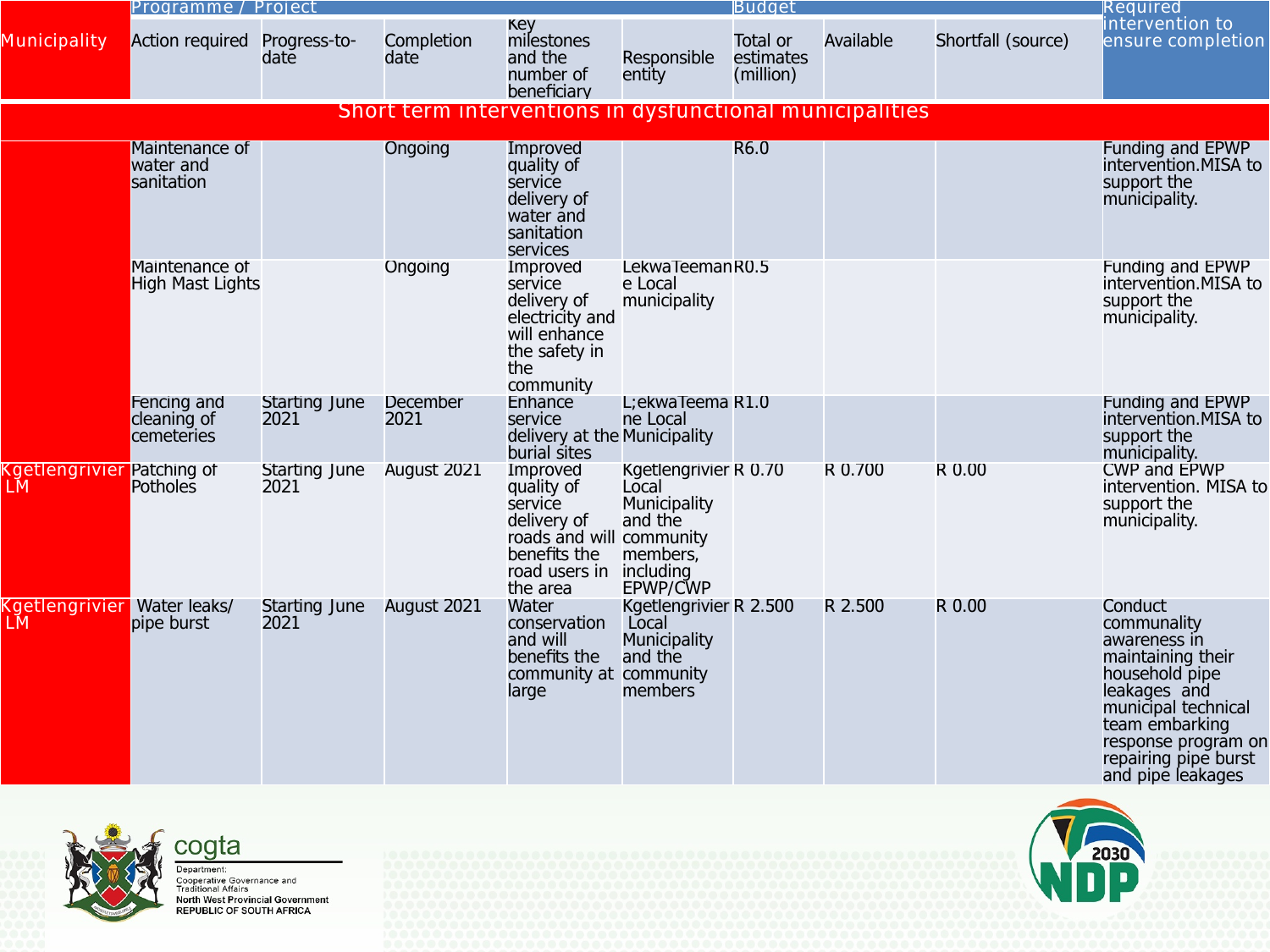

| Municipality | Programme / Project |  |  |  |  | Budget |  |  | Required intervention to ensure completion |
| --- | --- | --- | --- | --- | --- | --- | --- | --- | --- |
|  | Action required | Progress-to-date | Completion date | Key milestones and the number of beneficiary | Responsible entity | Total or estimates (million) | Available | Shortfall (source) |  |
| Short term interventions in dysfunctional municipalities |  |  |  |  |  |  |  |  |  |
|  | Maintenance of water and sanitation |  | Ongoing | Improved quality of service delivery of water and sanitation services |  | R6.0 |  |  | Funding and EPWP intervention.MISA to support the municipality. |
|  | Maintenance of High Mast Lights |  | Ongoing | Improved service delivery of electricity and will enhance the safety in the community | LekwaTeemane Local municipality | R0.5 |  |  | Funding and EPWP intervention.MISA to support the municipality. |
|  | Fencing and cleaning of cemeteries | Starting June 2021 | December 2021 | Enhance service delivery at the burial sites | L;ekwaTeemane Local Municipality | R1.0 |  |  | Funding and EPWP intervention.MISA to support the municipality. |
| Kgetlengrivier LM | Patching of Potholes | Starting June 2021 | August 2021 | Improved quality of service delivery of roads and will benefits the road users in the area | Kgetlengrivier Local Municipality and the community members, including EPWP/CWP | R 0.70 | R 0.700 | R 0.00 | CWP and EPWP intervention. MISA to support the municipality. |
| Kgetlengrivier LM | Water leaks/ pipe burst | Starting June 2021 | August 2021 | Water conservation and will benefits the community at large | Kgetlengrivier Local Municipality and the community members | R 2.500 | R 2.500 | R 0.00 | Conduct communality awareness in maintaining their household pipe leakages and municipal technical team embarking response program on repairing pipe burst and pipe leakages |
# SERVICE DELIVERY